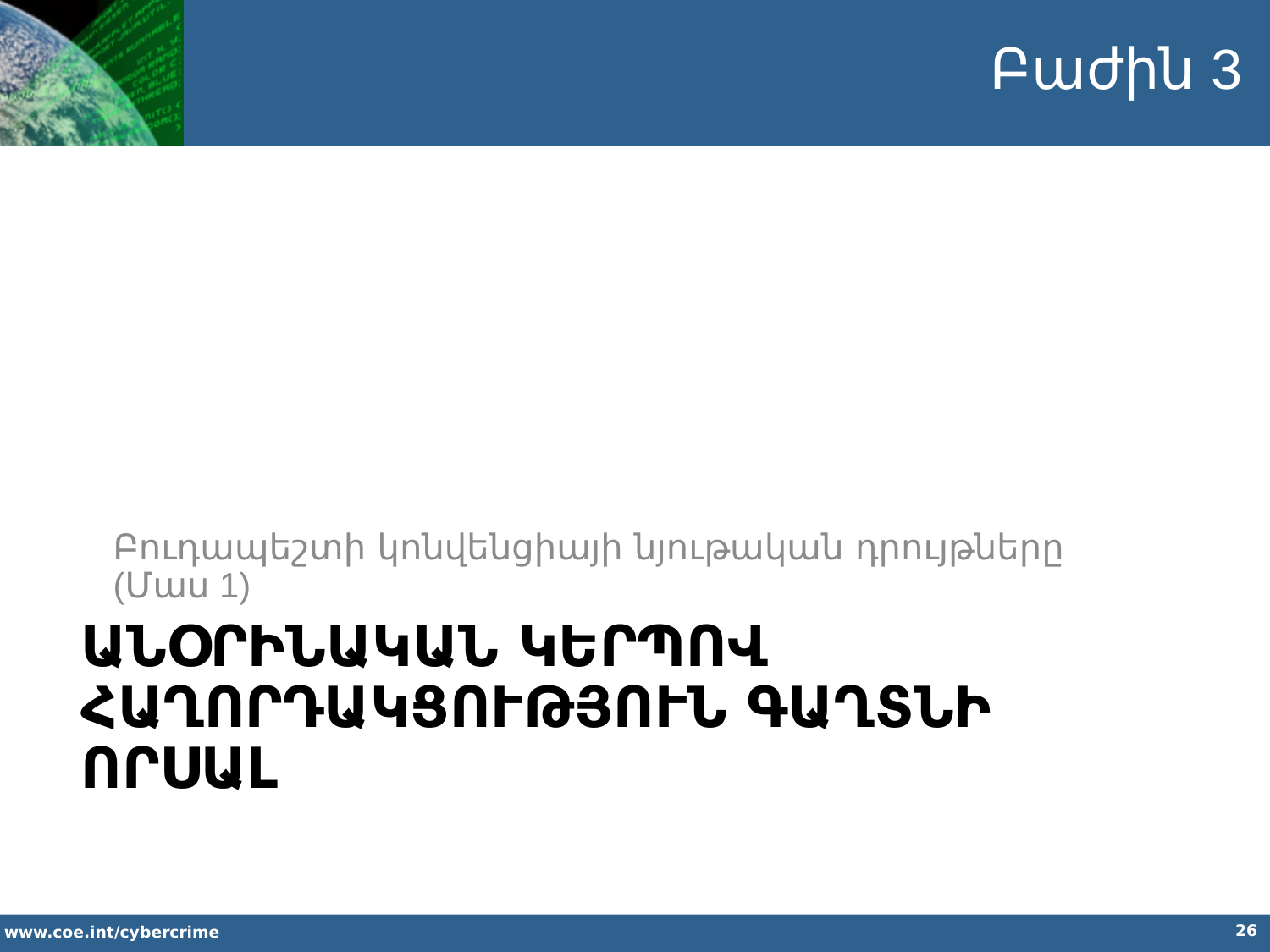

Բաժին 3
Բուդապեշտի կոնվենցիայի նյութական դրույթները (Մաս 1)
# Անօրինական կերպով հաղորդակցություն գաղտնի որսալ